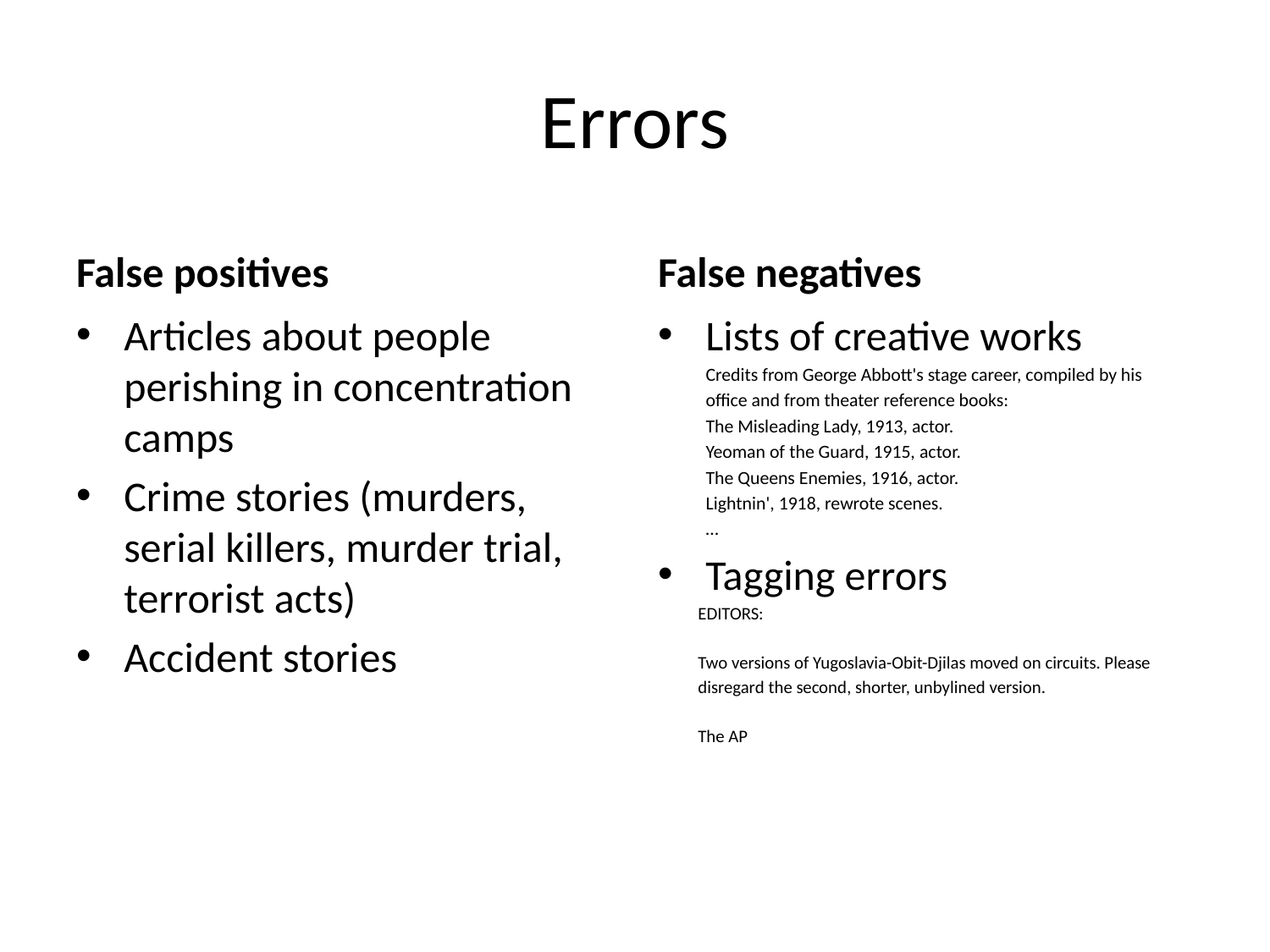

# Errors
False positives
False negatives
Articles about people perishing in concentration camps
Crime stories (murders, serial killers, murder trial, terrorist acts)
Accident stories
Lists of creative works
Credits from George Abbott's stage career, compiled by his
office and from theater reference books:
The Misleading Lady, 1913, actor.
Yeoman of the Guard, 1915, actor.
The Queens Enemies, 1916, actor.
Lightnin', 1918, rewrote scenes.
…
Tagging errors
EDITORS:

Two versions of Yugoslavia-Obit-Djilas moved on circuits. Please
disregard the second, shorter, unbylined version.

The AP